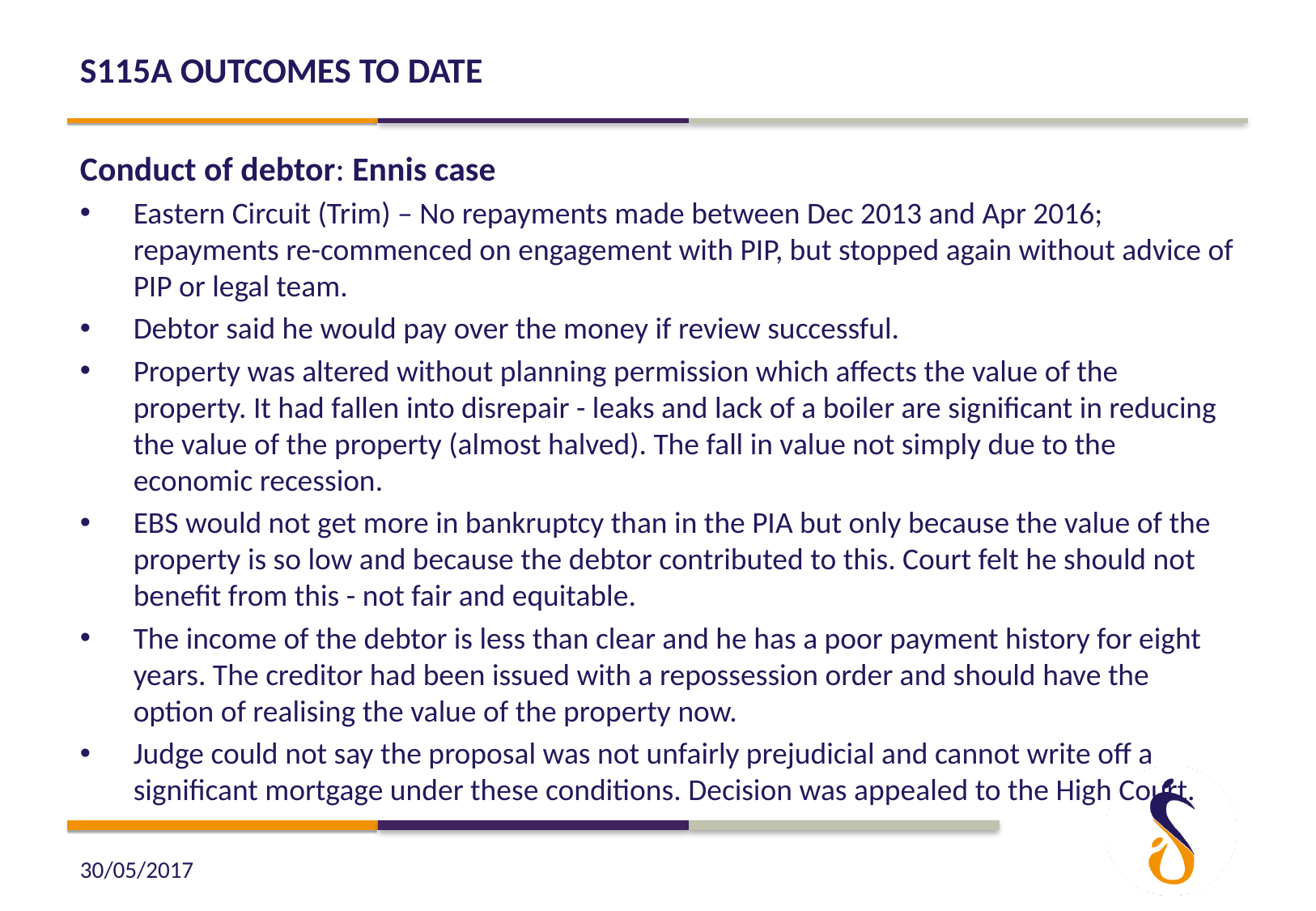

# S115A Outcomes to date
Conduct of debtor: Ennis case
Eastern Circuit (Trim) – No repayments made between Dec 2013 and Apr 2016;  repayments re-commenced on engagement with PIP, but stopped again without advice of PIP or legal team.
Debtor said he would pay over the money if review successful.
Property was altered without planning permission which affects the value of the property. It had fallen into disrepair - leaks and lack of a boiler are significant in reducing the value of the property (almost halved). The fall in value not simply due to the economic recession.
EBS would not get more in bankruptcy than in the PIA but only because the value of the property is so low and because the debtor contributed to this. Court felt he should not benefit from this - not fair and equitable.
The income of the debtor is less than clear and he has a poor payment history for eight years. The creditor had been issued with a repossession order and should have the option of realising the value of the property now.
Judge could not say the proposal was not unfairly prejudicial and cannot write off a significant mortgage under these conditions. Decision was appealed to the High Court.
30/05/2017